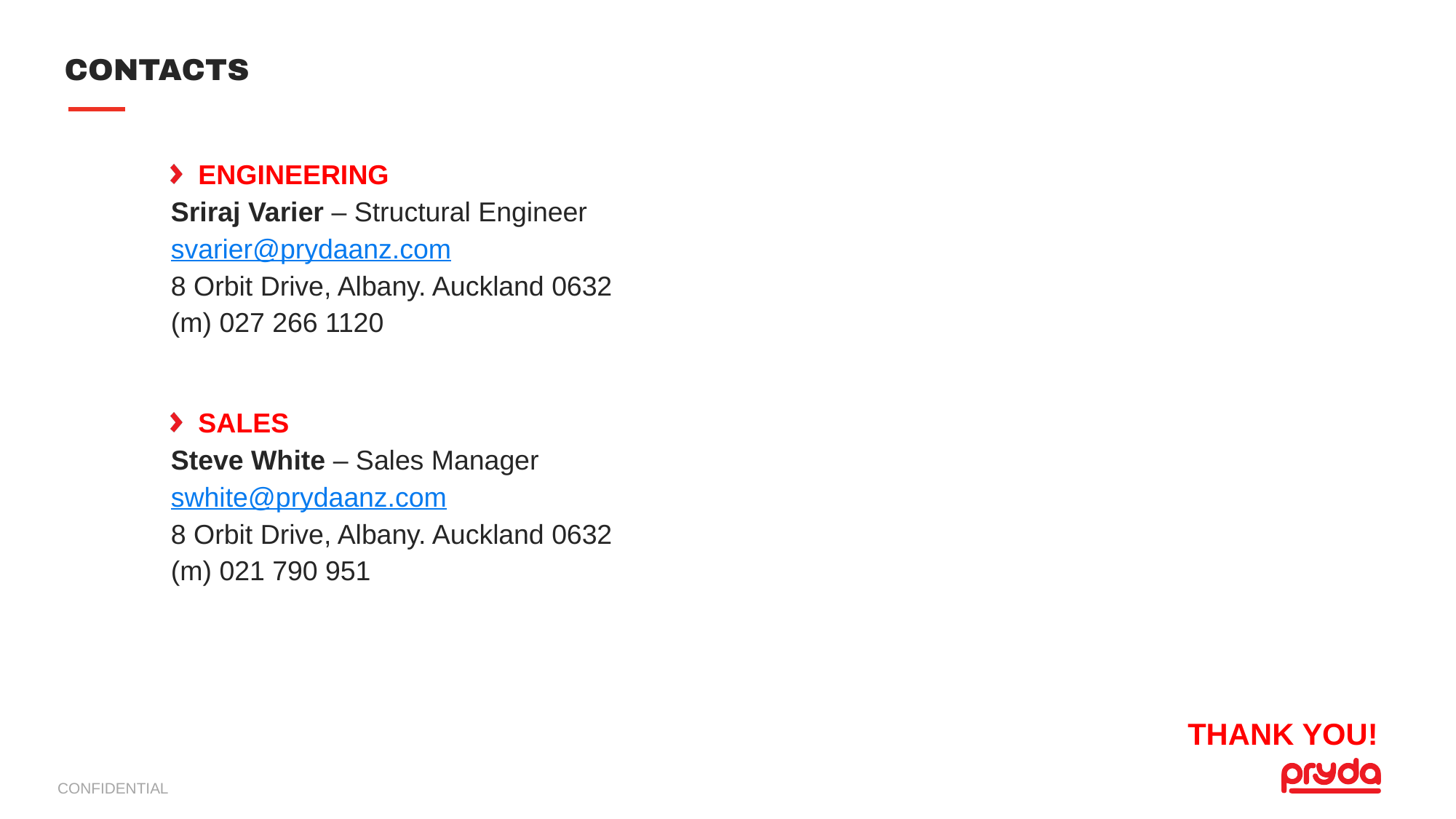

# CONTACTS
ENGINEERING
Sriraj Varier – Structural Engineer
svarier@prydaanz.com
8 Orbit Drive, Albany. Auckland 0632
(m) 027 266 1120

SALES
Steve White – Sales Manager
swhite@prydaanz.com
8 Orbit Drive, Albany. Auckland 0632
(m) 021 790 951

THANK You!